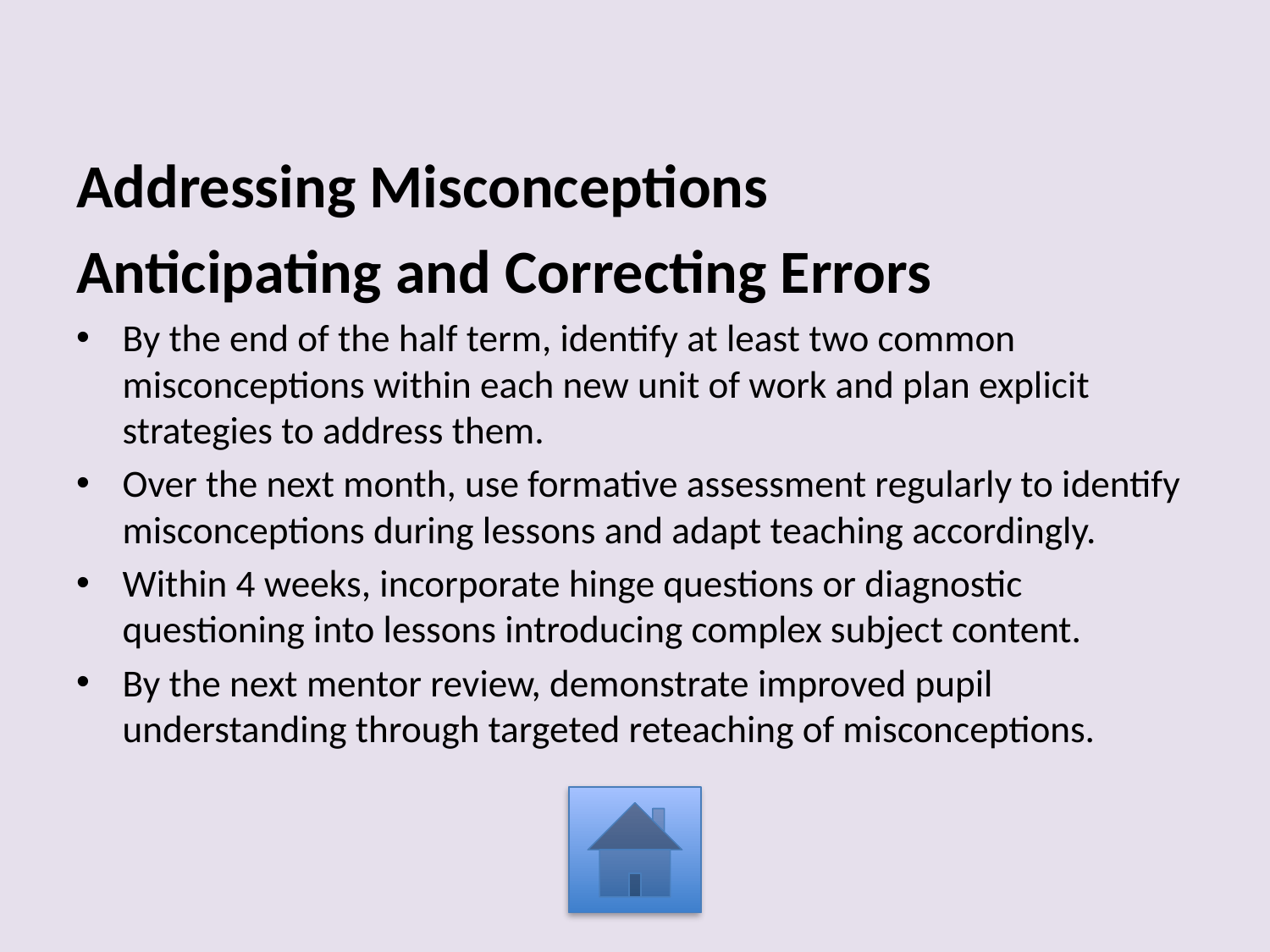

Addressing Misconceptions
Anticipating and Correcting Errors
By the end of the half term, identify at least two common misconceptions within each new unit of work and plan explicit strategies to address them.
Over the next month, use formative assessment regularly to identify misconceptions during lessons and adapt teaching accordingly.
Within 4 weeks, incorporate hinge questions or diagnostic questioning into lessons introducing complex subject content.
By the next mentor review, demonstrate improved pupil understanding through targeted reteaching of misconceptions.